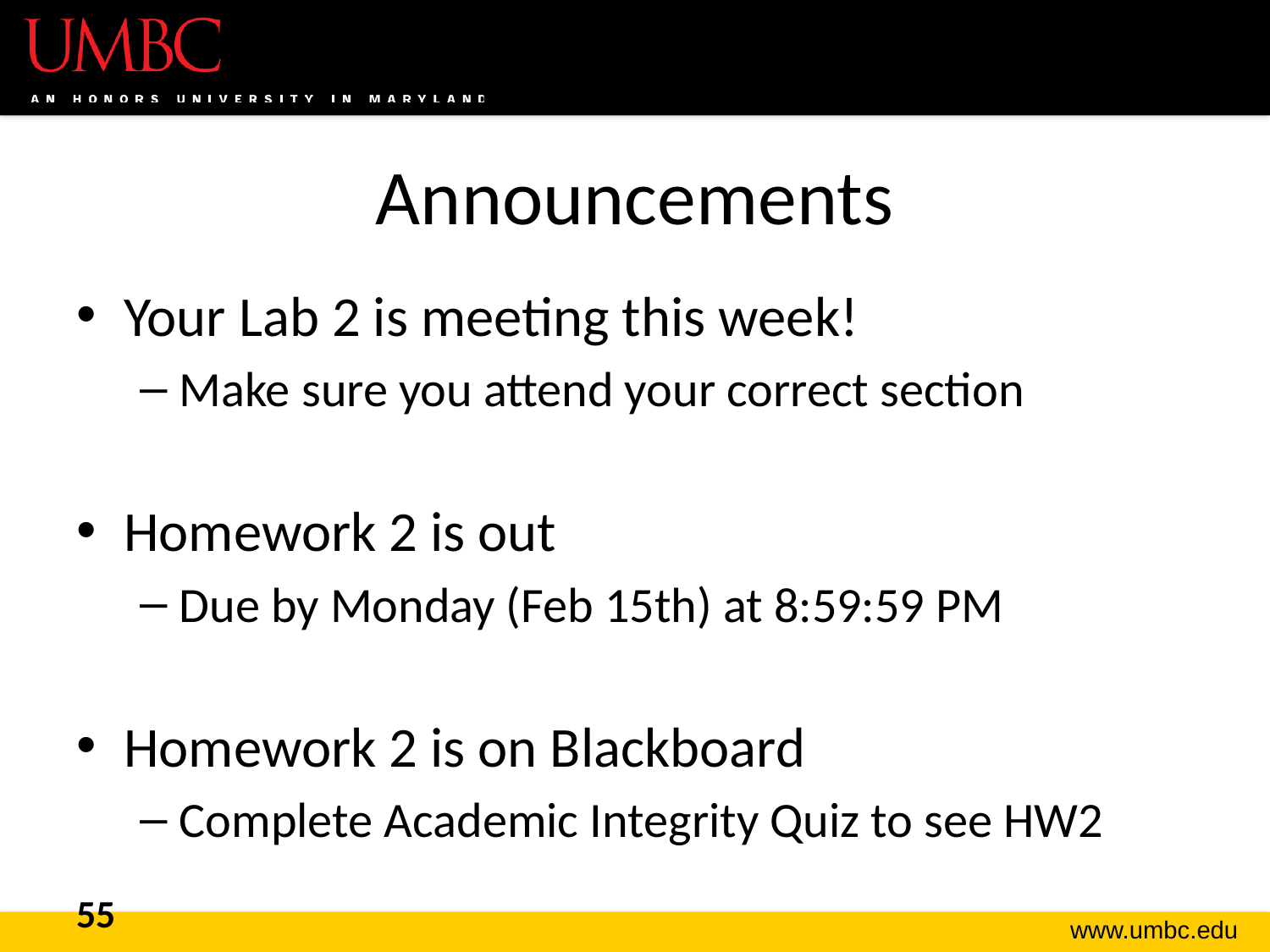

# Announcements
Your Lab 2 is meeting this week!
Make sure you attend your correct section

Homework 2 is out
Due by Monday (Feb 15th) at 8:59:59 PM

Homework 2 is on Blackboard
Complete Academic Integrity Quiz to see HW2

55